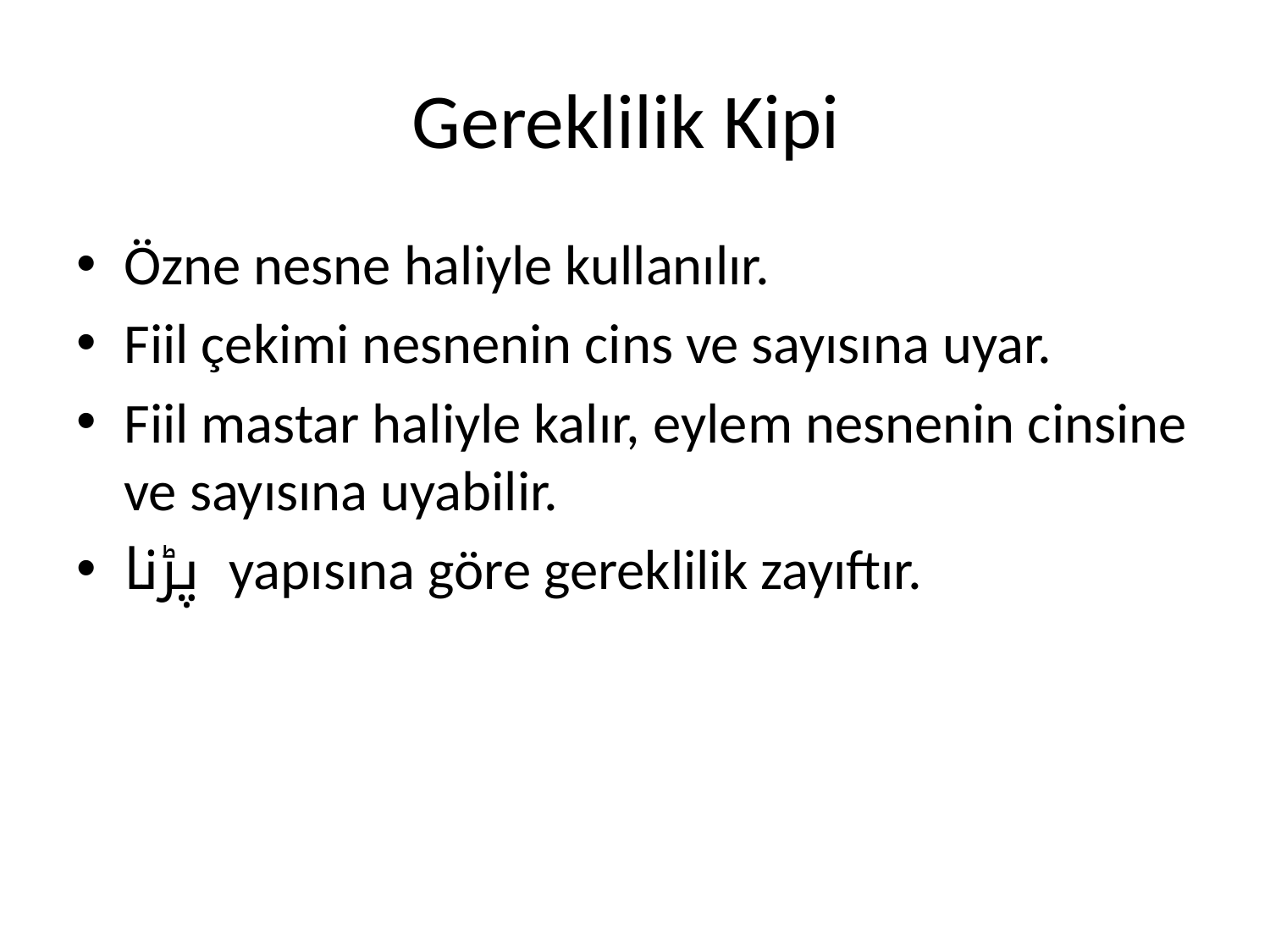

# Gereklilik Kipi
Özne nesne haliyle kullanılır.
Fiil çekimi nesnenin cins ve sayısına uyar.
Fiil mastar haliyle kalır, eylem nesnenin cinsine ve sayısına uyabilir.
پڑنا  yapısına göre gereklilik zayıftır.